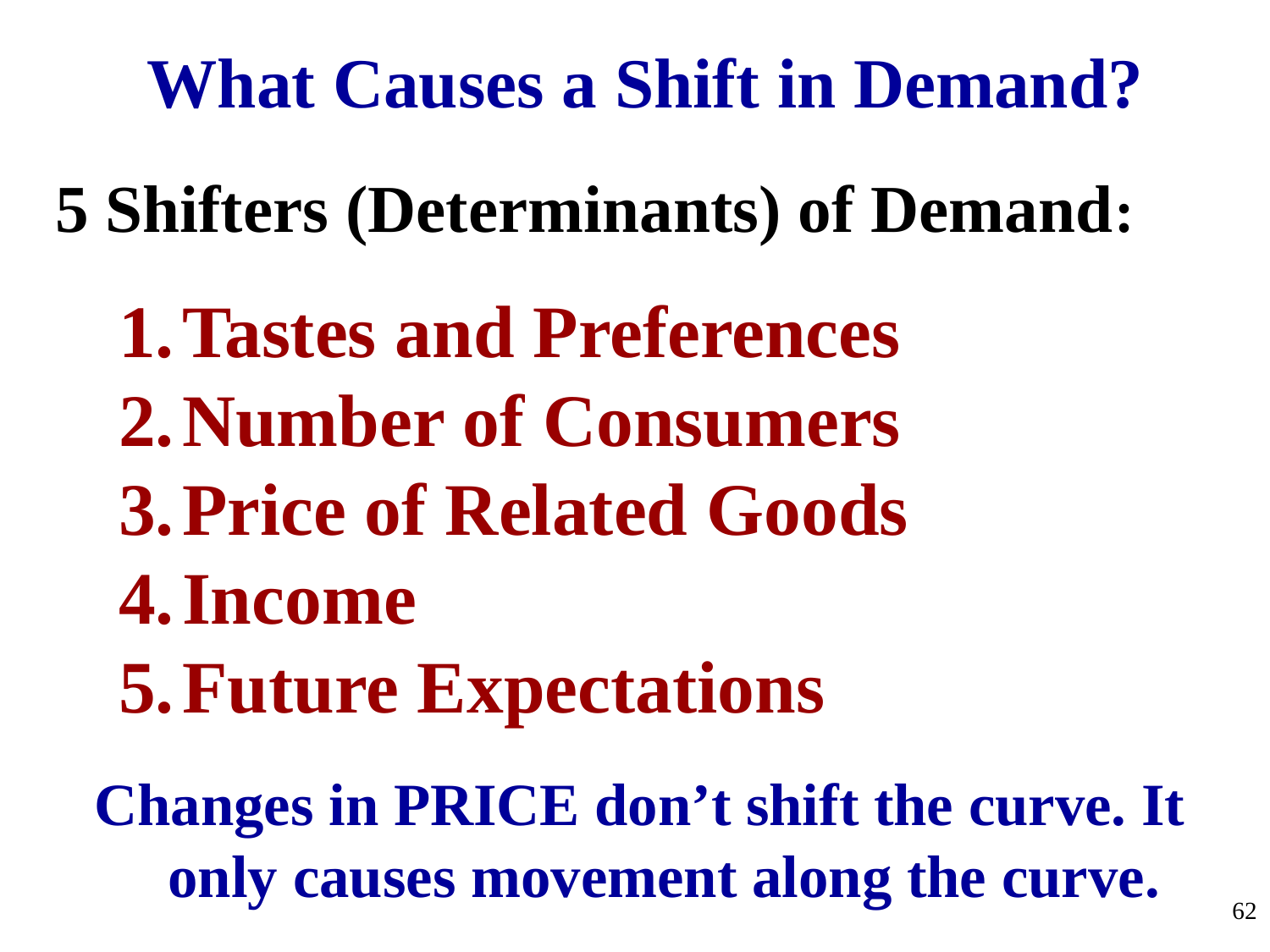

# What Causes a Shift in Demand?
5 Shifters (Determinants) of Demand:

Tastes and Preferences
Number of Consumers
Price of Related Goods
Income
Future Expectations

Changes in PRICE don’t shift the curve. It only causes movement along the curve.
62